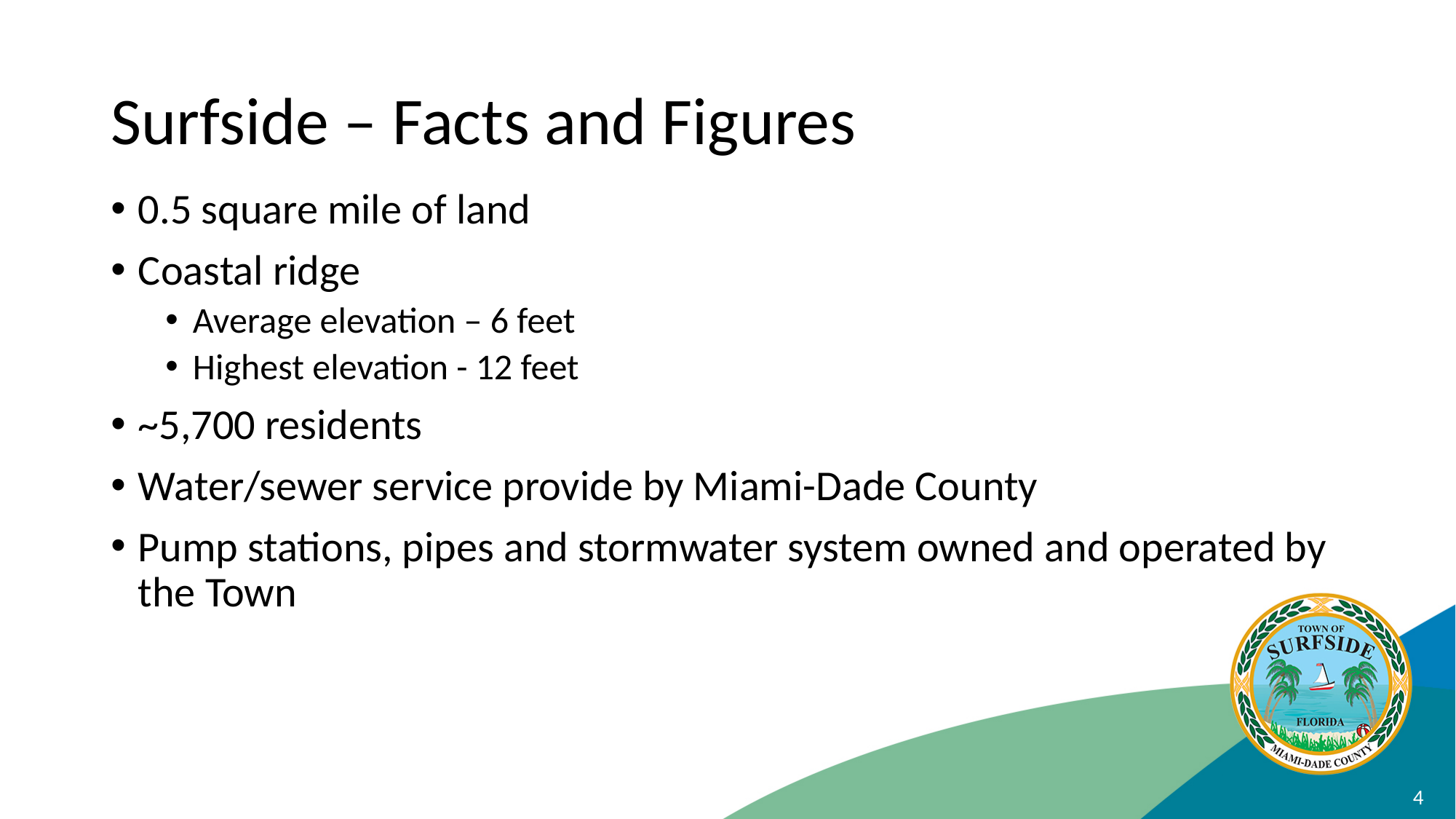

# Surfside – Facts and Figures
0.5 square mile of land
Coastal ridge
Average elevation – 6 feet
Highest elevation - 12 feet
~5,700 residents
Water/sewer service provide by Miami-Dade County
Pump stations, pipes and stormwater system owned and operated by the Town